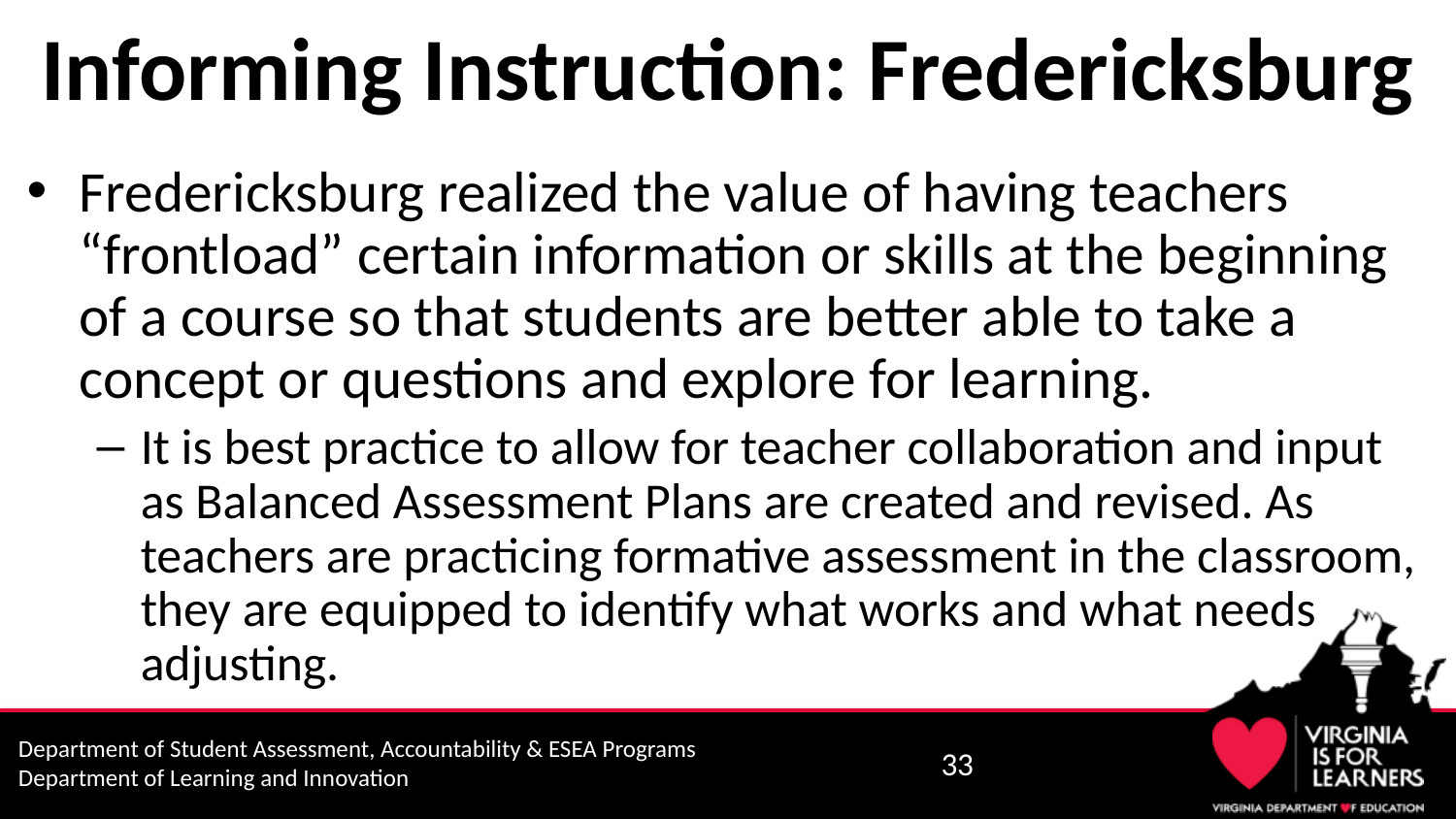

# Informing Instruction: Fredericksburg
Fredericksburg realized the value of having teachers “frontload” certain information or skills at the beginning of a course so that students are better able to take a concept or questions and explore for learning.
It is best practice to allow for teacher collaboration and input as Balanced Assessment Plans are created and revised. As teachers are practicing formative assessment in the classroom, they are equipped to identify what works and what needs adjusting.